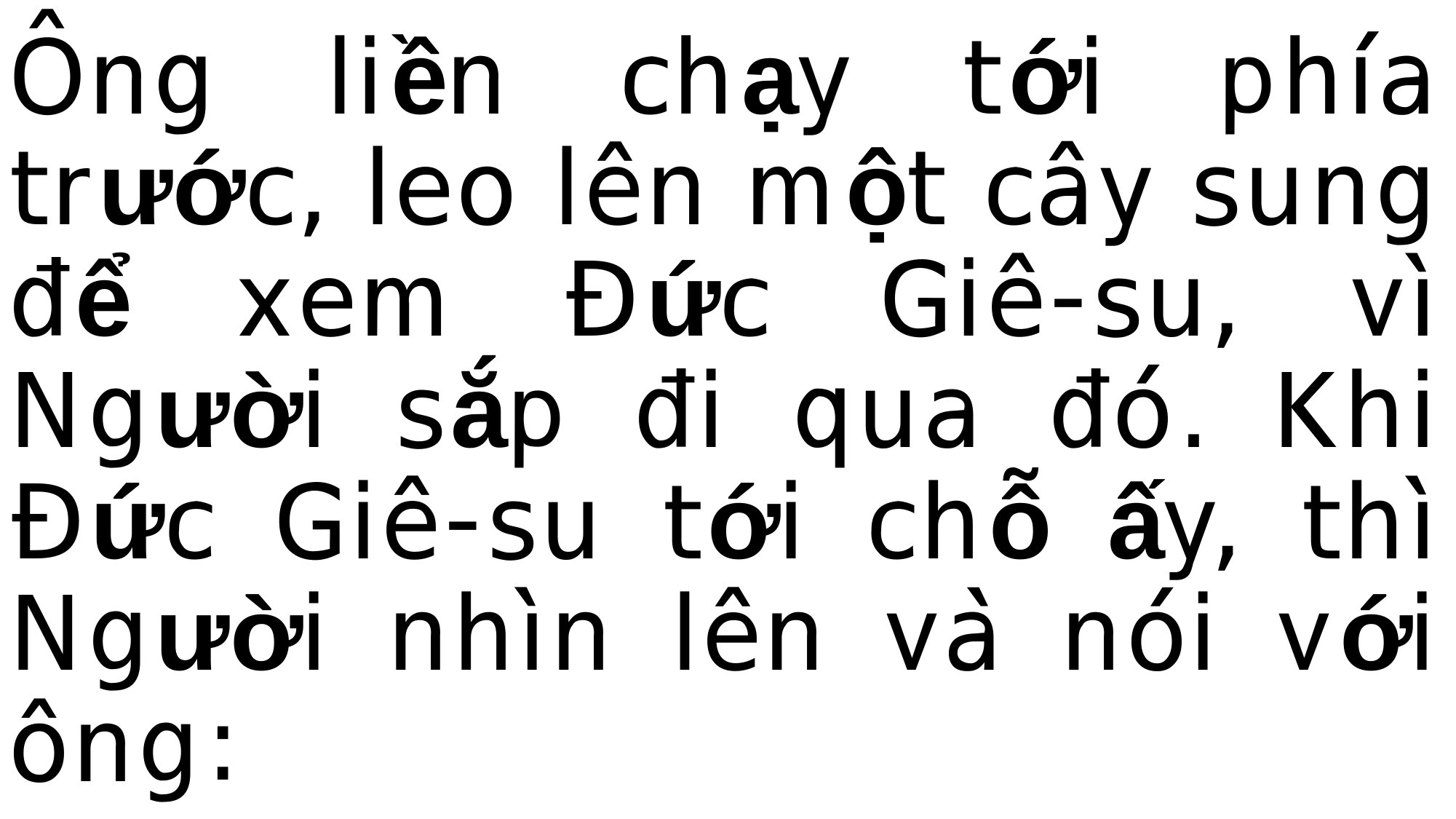

# Ông liền chạy tới phía trước, leo lên một cây sung để xem Đức Giê-su, vì Người sắp đi qua đó. Khi Đức Giê-su tới chỗ ấy, thì Người nhìn lên và nói với ông: